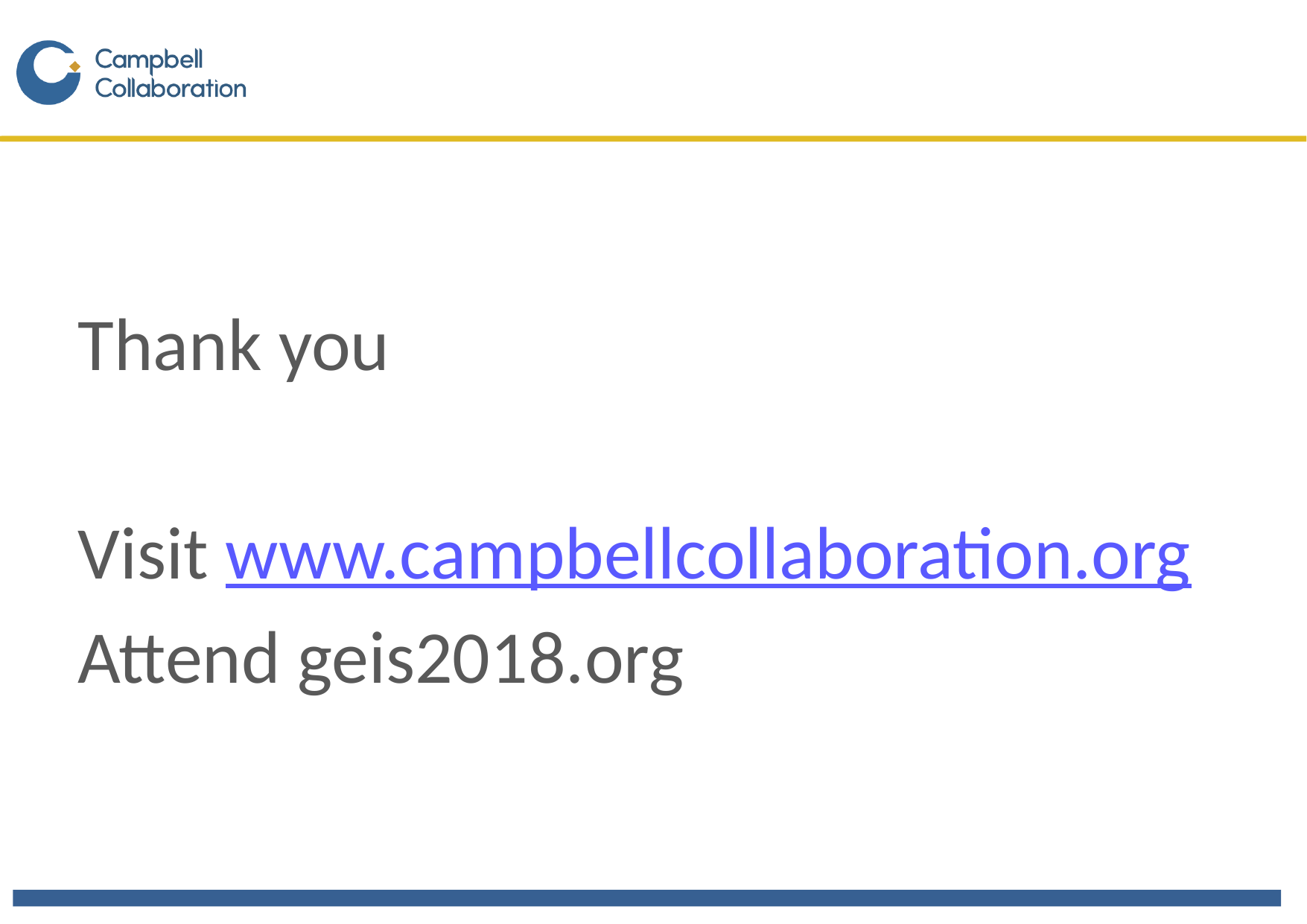

#

Thank you

Visit www.campbellcollaboration.org
Attend geis2018.org